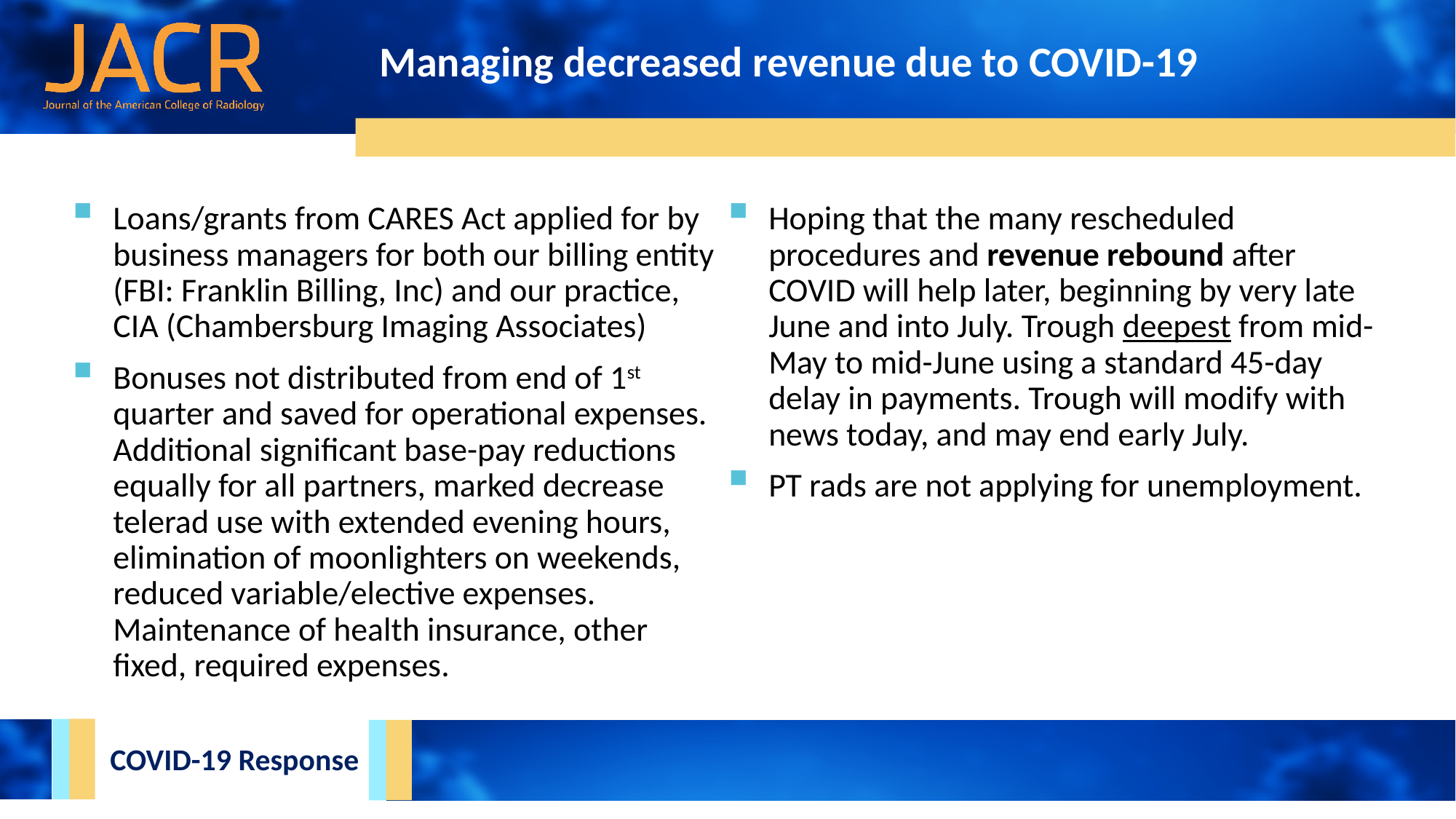

Managing decreased revenue due to COVID-19
Loans/grants from CARES Act applied for by business managers for both our billing entity (FBI: Franklin Billing, Inc) and our practice, CIA (Chambersburg Imaging Associates)
Bonuses not distributed from end of 1st quarter and saved for operational expenses. Additional significant base-pay reductions equally for all partners, marked decrease telerad use with extended evening hours, elimination of moonlighters on weekends, reduced variable/elective expenses. Maintenance of health insurance, other fixed, required expenses.
Hoping that the many rescheduled procedures and revenue rebound after COVID will help later, beginning by very late June and into July. Trough deepest from mid-May to mid-June using a standard 45-day delay in payments. Trough will modify with news today, and may end early July.
PT rads are not applying for unemployment.